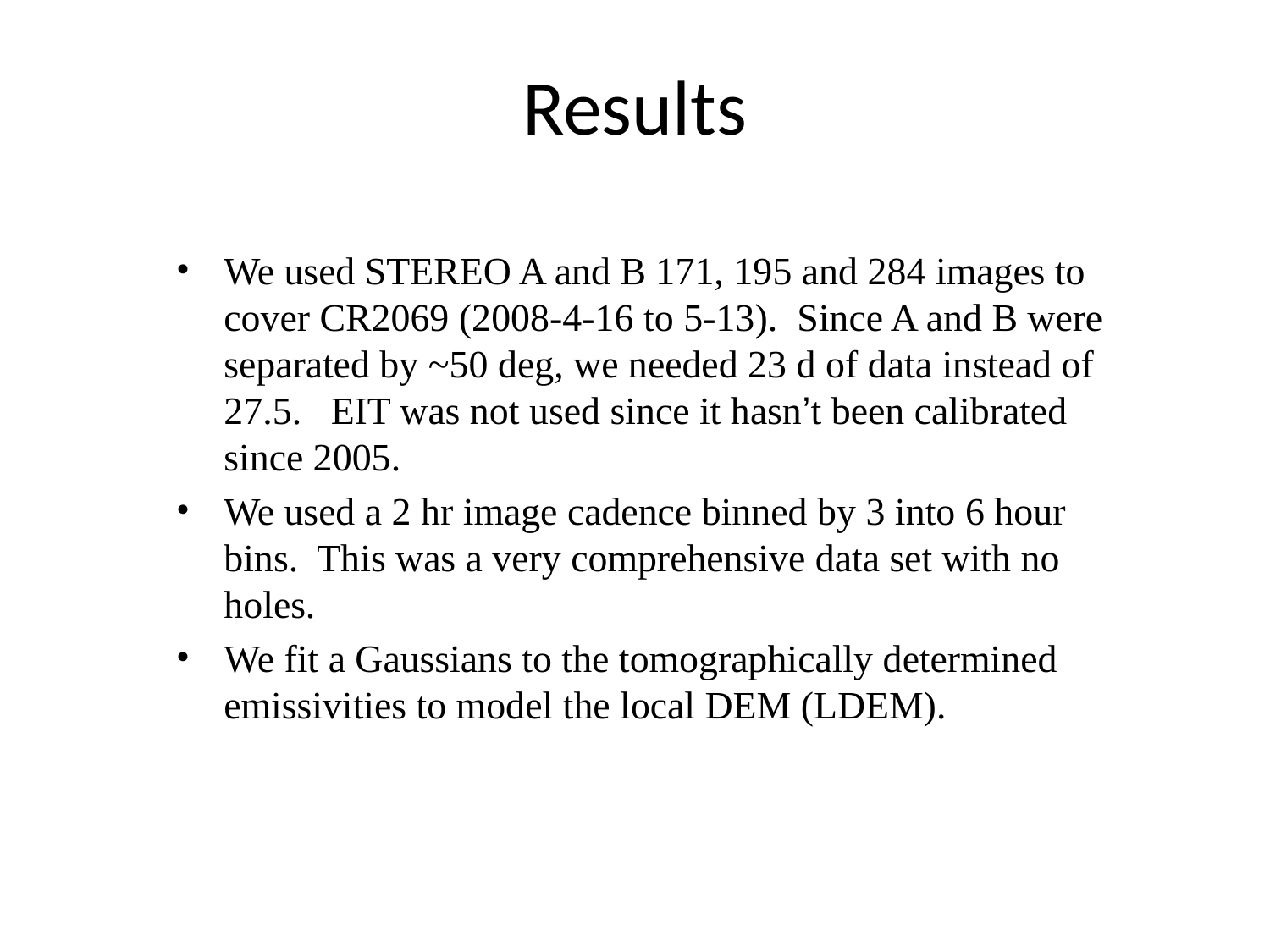

# Results
We used STEREO A and B 171, 195 and 284 images to cover CR2069 (2008-4-16 to 5-13).  Since A and B were separated by ~50 deg, we needed 23 d of data instead of 27.5.   EIT was not used since it hasn’t been calibrated since 2005.
We used a 2 hr image cadence binned by 3 into 6 hour bins.  This was a very comprehensive data set with no holes.
We fit a Gaussians to the tomographically determined emissivities to model the local DEM (LDEM).